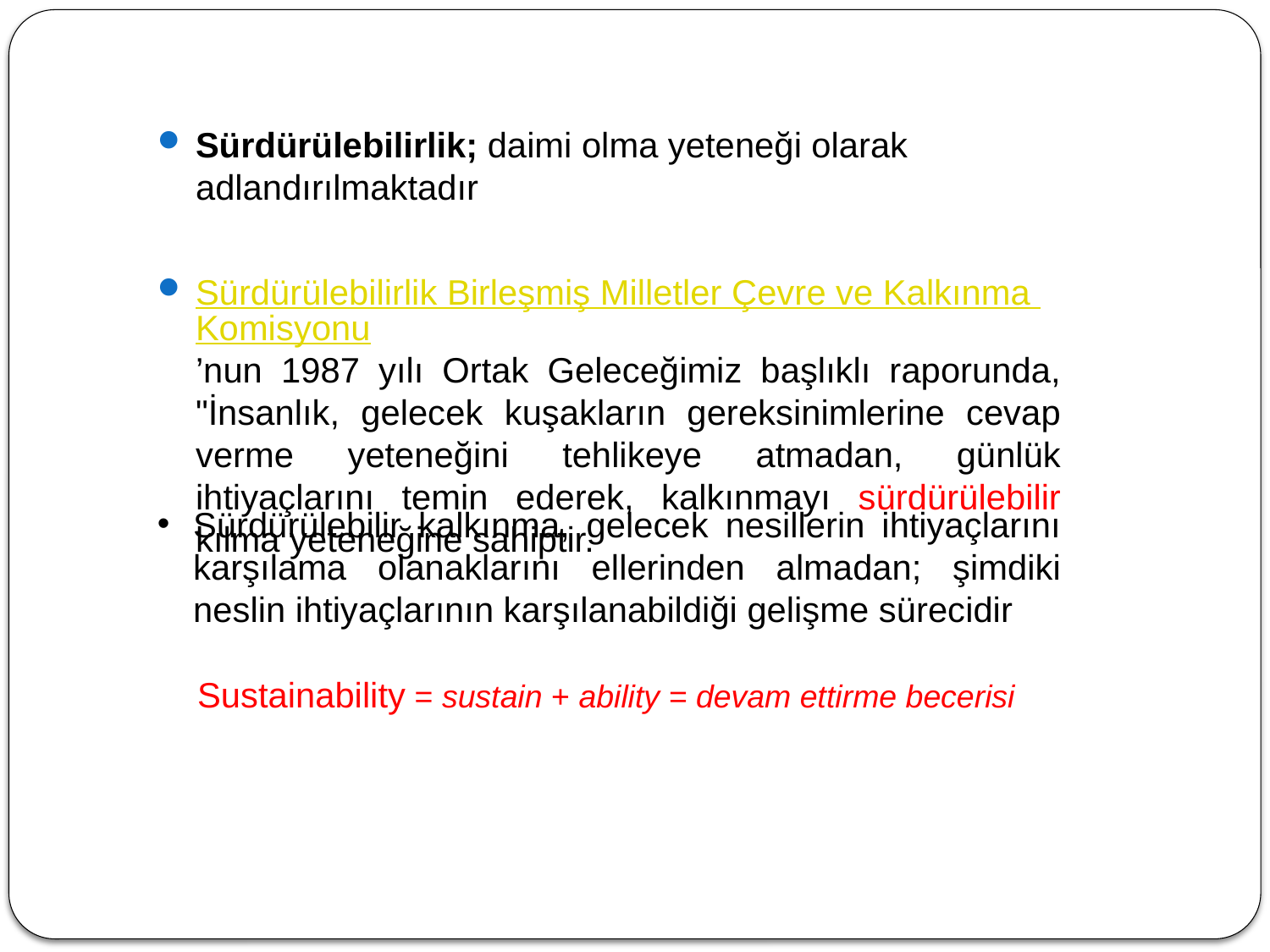

Sürdürülebilirlik; daimi olma yeteneği olarak adlandırılmaktadır

Sürdürülebilirlik Birleşmiş Milletler Çevre ve Kalkınma Komisyonu’nun 1987 yılı Ortak Geleceğimiz başlıklı raporunda, "İnsanlık, gelecek kuşakların gereksinimlerine cevap verme yeteneğini tehlikeye atmadan, günlük ihtiyaçlarını temin ederek, kalkınmayı sürdürülebilir kılma yeteneğine sahiptir.

Sürdürülebilir kalkınma, gelecek nesillerin ihtiyaçlarını karşılama olanaklarını ellerinden almadan; şimdiki neslin ihtiyaçlarının karşılanabildiği gelişme sürecidir
Sustainability = sustain + ability = devam ettirme becerisi